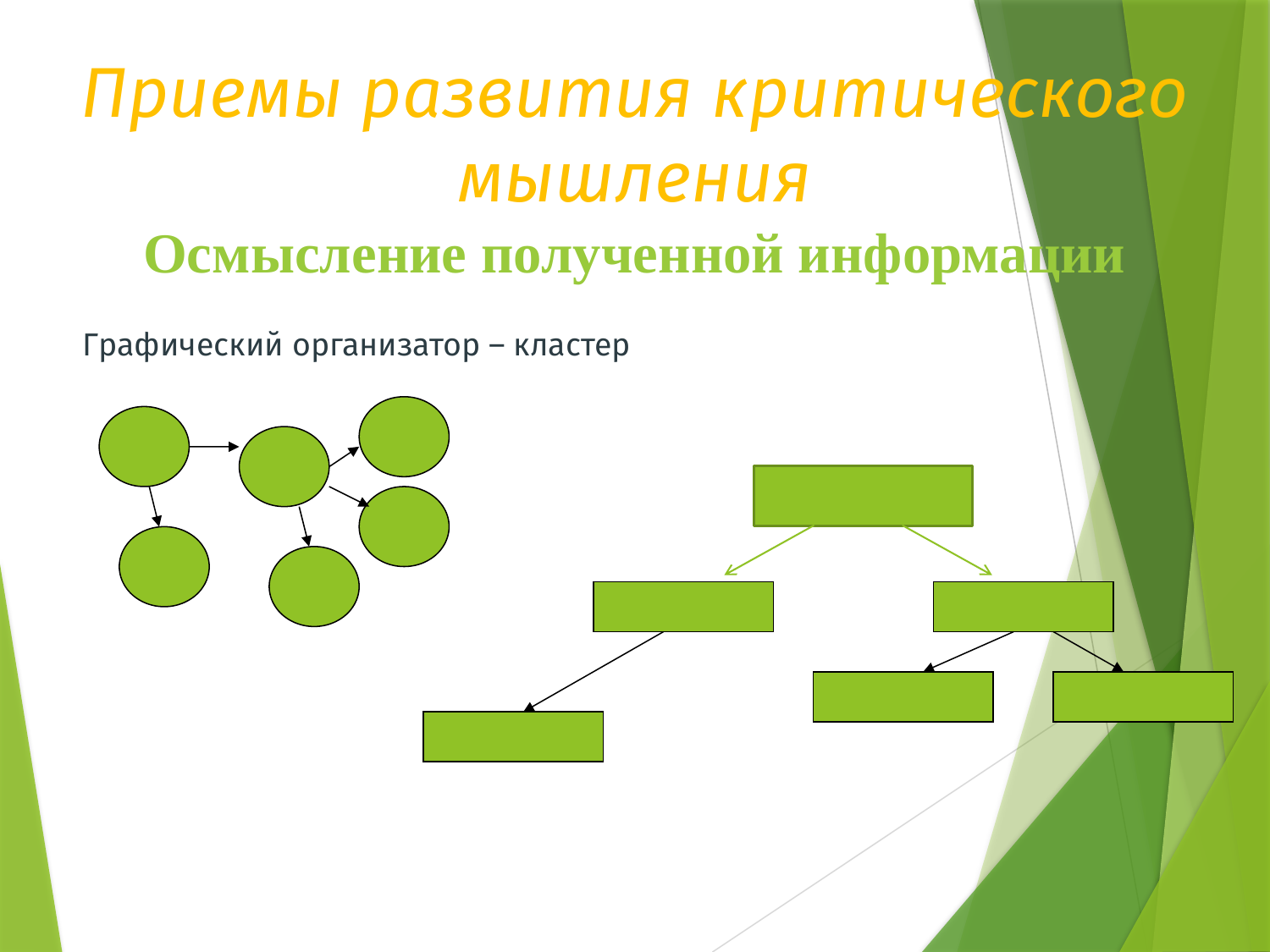

# Приемы развития критического мышления Осмысление полученной информации
Графический организатор – кластер